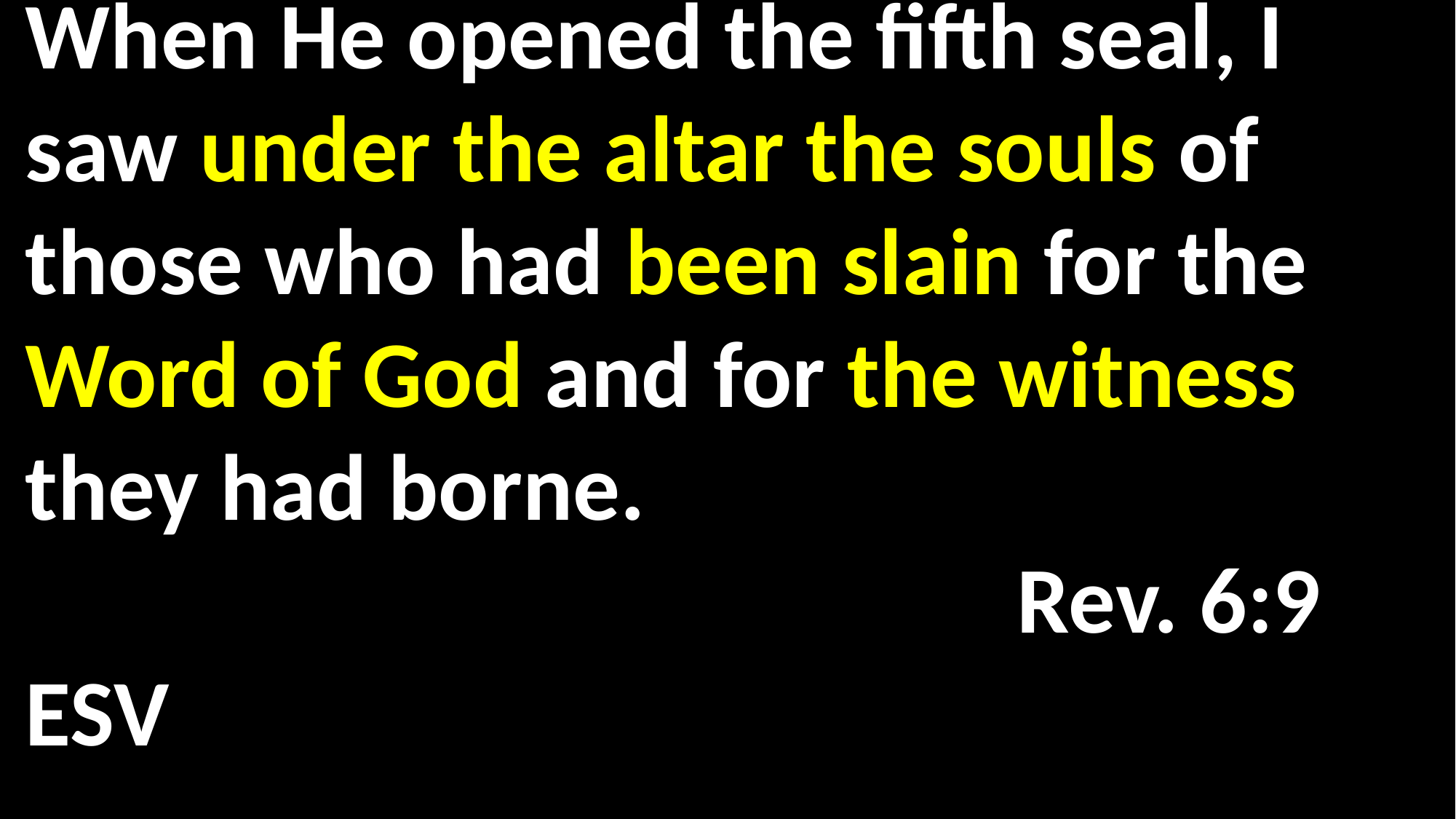

When He opened the fifth seal, I saw under the altar the souls of those who had been slain for the Word of God and for the witness they had borne.													                     Rev. 6:9 ESV